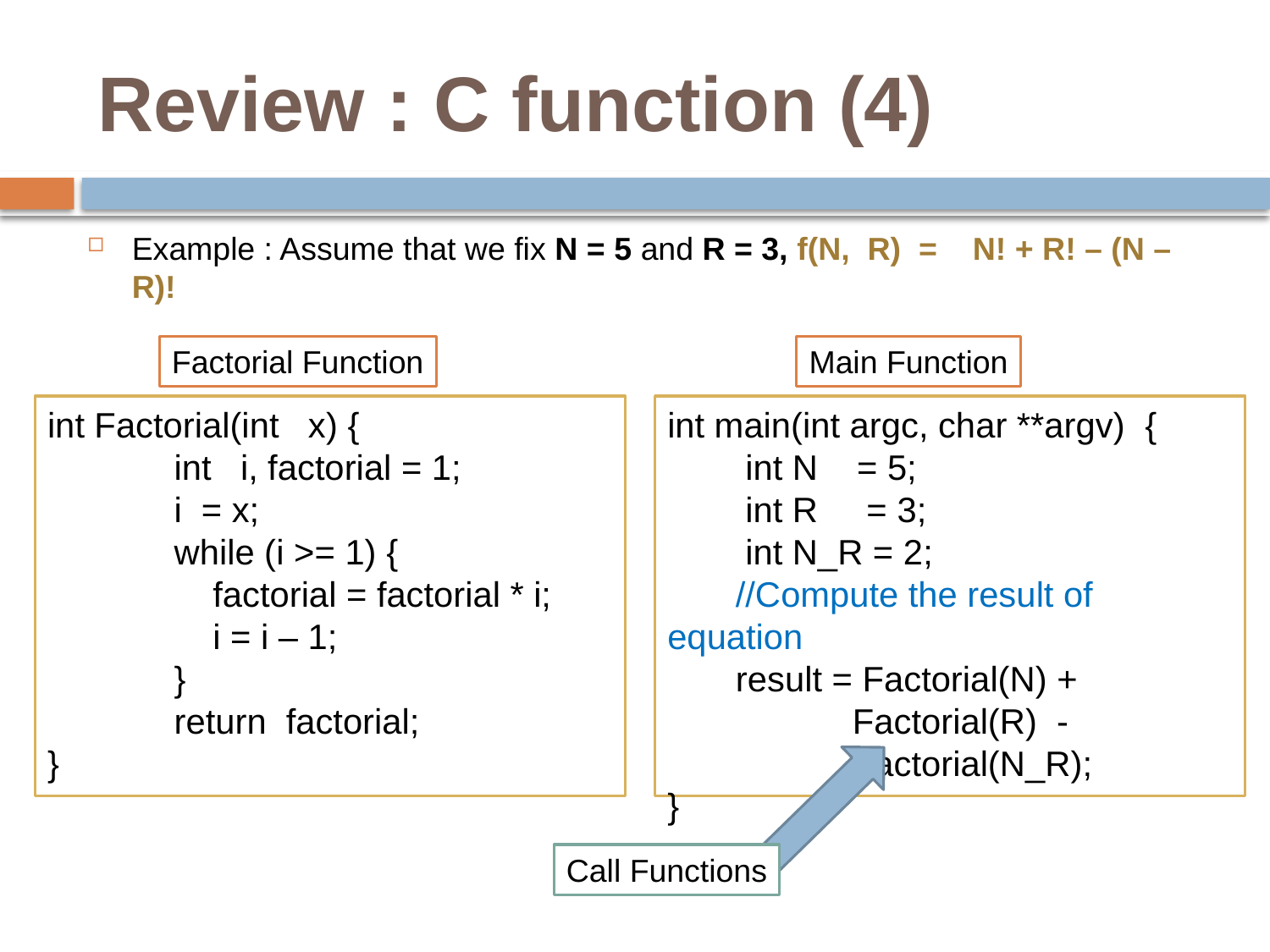

# Review : C function (4)
Example : Assume that we fix N = 5 and R = 3, f(N,  R)  =    N! + R! – (N – R)!

Factorial Function
Main Function
int Factorial(int   x) {
             int   i, factorial = 1;
             i  = x;
             while (i >= 1) {
                 factorial = factorial * i;
                 i = i – 1;
             }
             return  factorial;
}
int main(int argc, char **argv)‏  {
        int N    = 5;
        int R     = 3;
        int N_R = 2;
       //Compute the result of equation
       result = Factorial(N) +
                   Factorial(R)  -
                   Factorial(N_R);
}

Call Functions